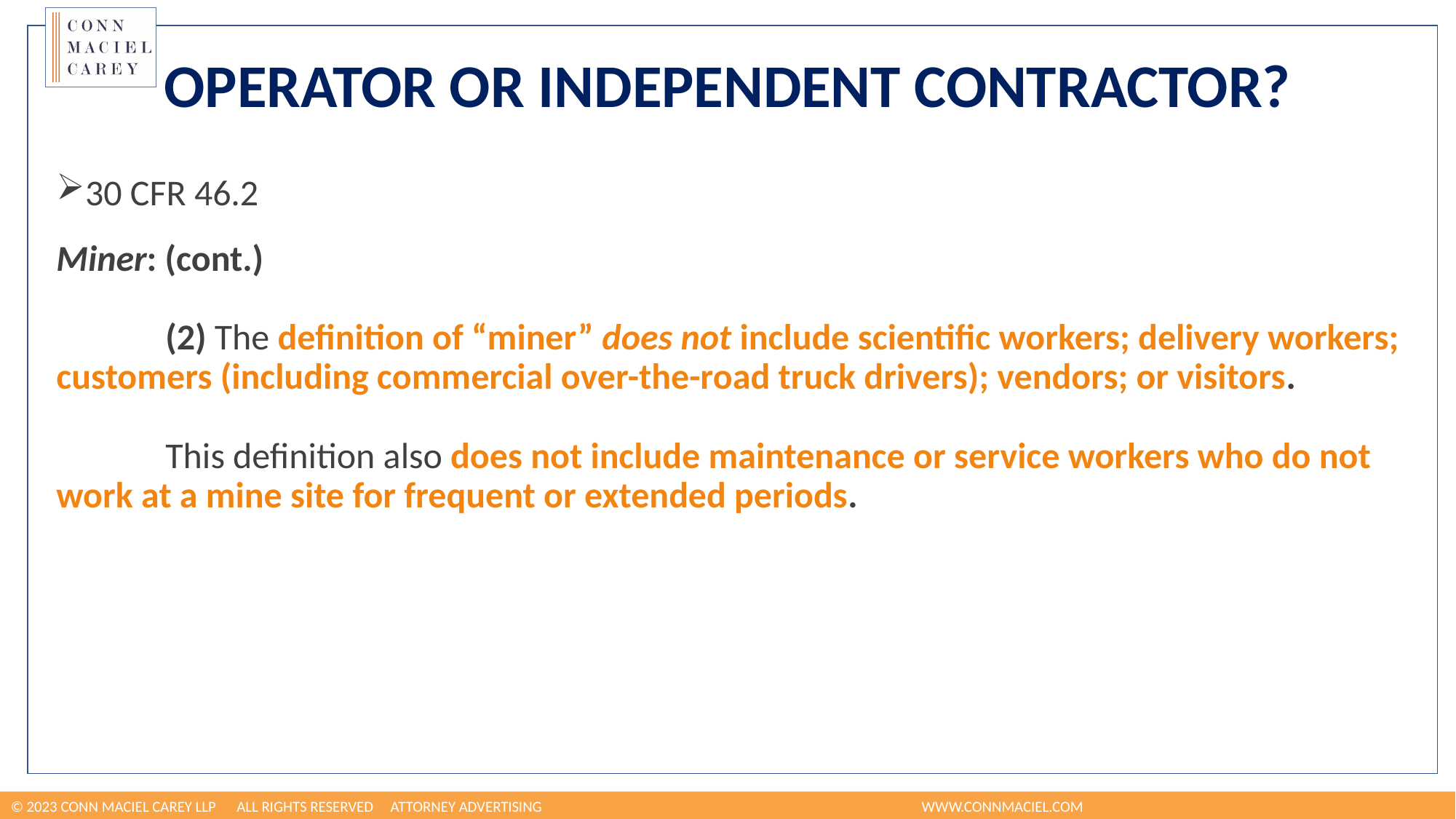

# Operator or Independent Contractor?
30 CFR 46.2
Miner: (cont.)
	(2) The definition of “miner” does not include scientific workers; delivery workers; customers (including commercial over-the-road truck drivers); vendors; or visitors.
	This definition also does not include maintenance or service workers who do not work at a mine site for frequent or extended periods.